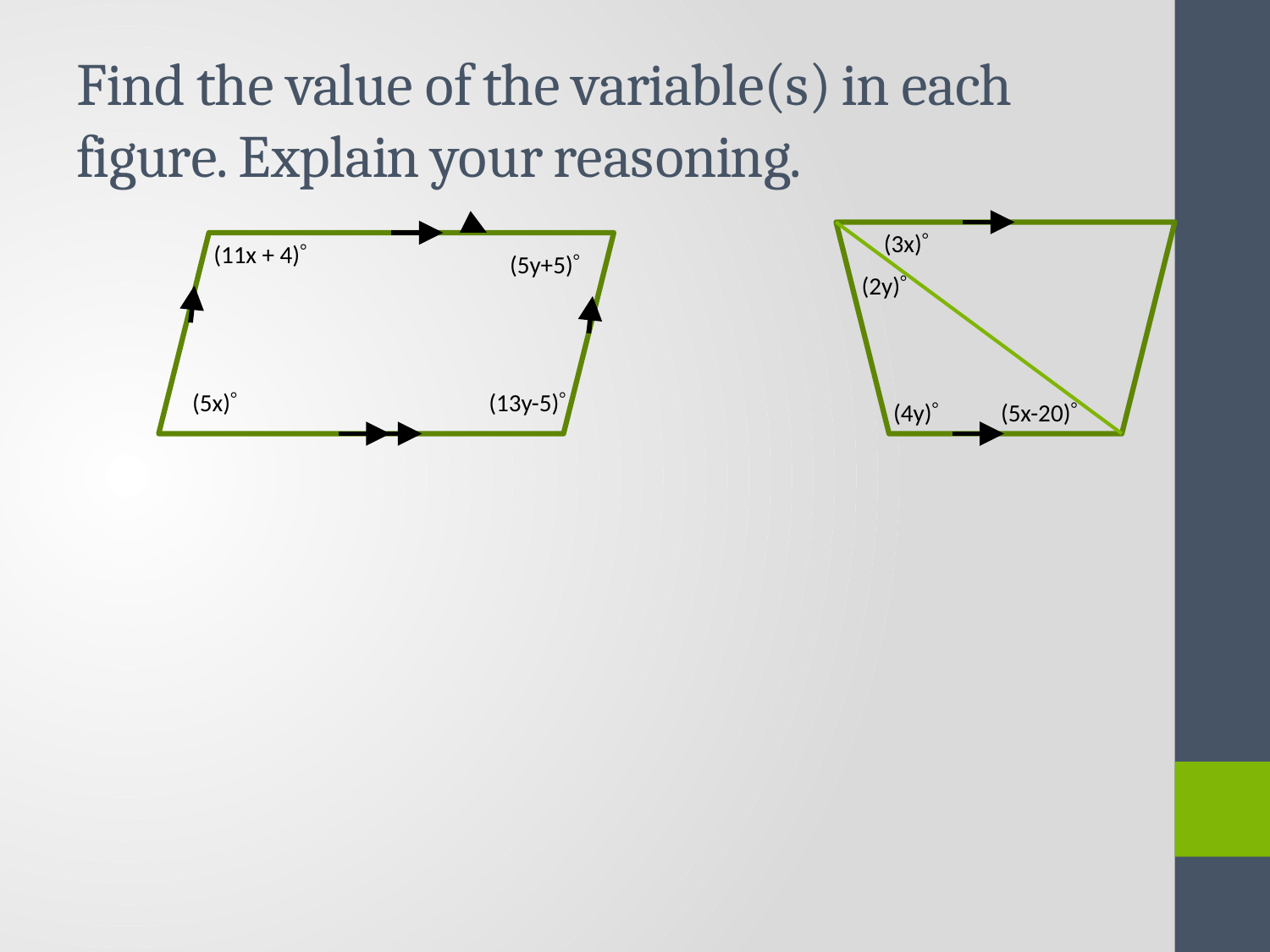

# Find the value of the variable(s) in each figure. Explain your reasoning.

(3x)°

(11x + 4)°
(5y+5)°
(2y)°
(5x)°
(13y-5)°
(4y)°
(5x-20)°